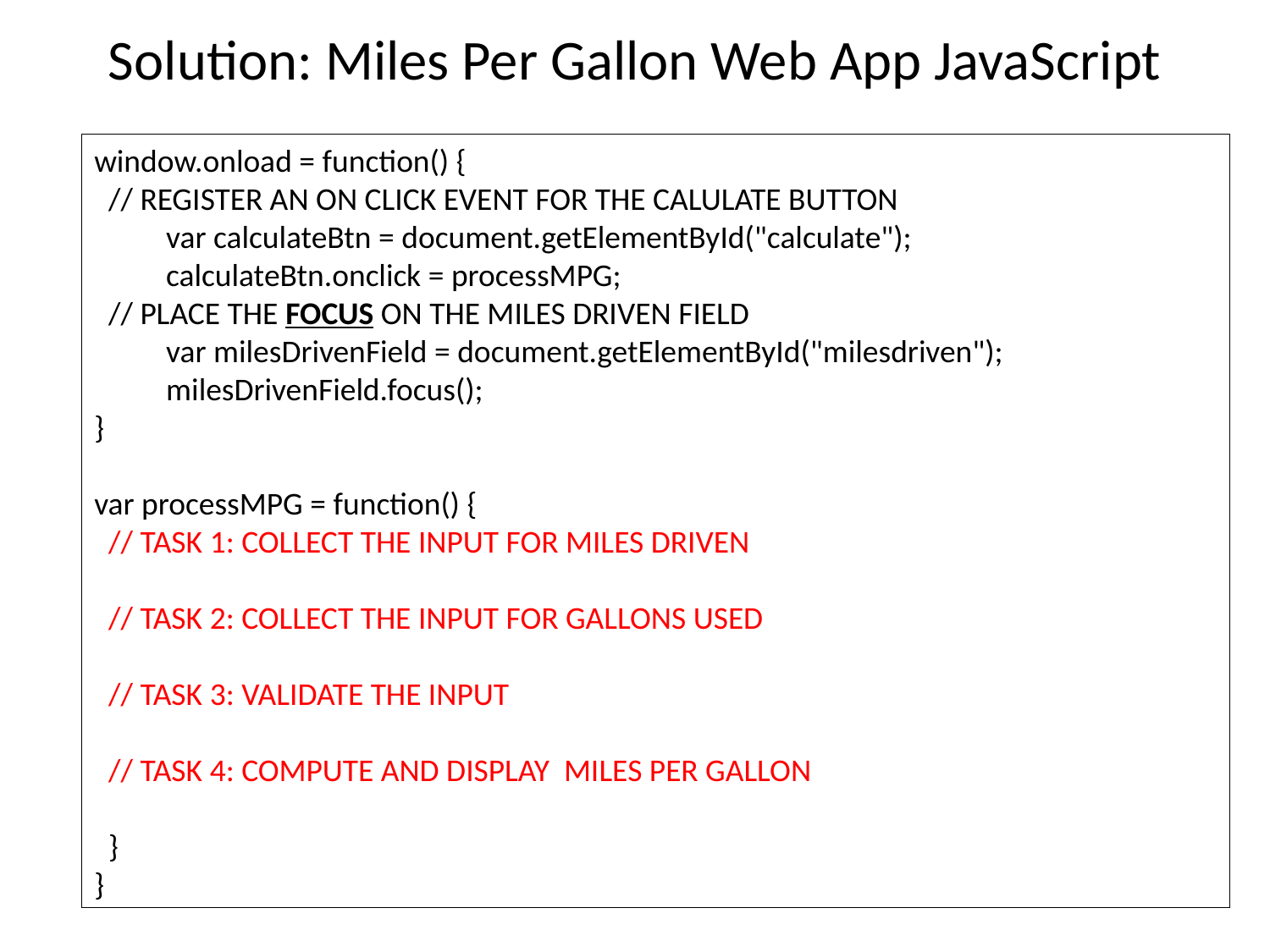

# Solution: Miles Per Gallon Web App JavaScript
window.onload = function() {
  // REGISTER AN ON CLICK EVENT FOR THE CALULATE BUTTON
          var calculateBtn = document.getElementById("calculate");
          calculateBtn.onclick = processMPG;
  // PLACE THE FOCUS ON THE MILES DRIVEN FIELD
          var milesDrivenField = document.getElementById("milesdriven");
          milesDrivenField.focus();
}

var processMPG = function() {
  // TASK 1: COLLECT THE INPUT FOR MILES DRIVEN

  // TASK 2: COLLECT THE INPUT FOR GALLONS USED

  // TASK 3: VALIDATE THE INPUT

  // TASK 4: COMPUTE AND DISPLAY  MILES PER GALLON

  }
}